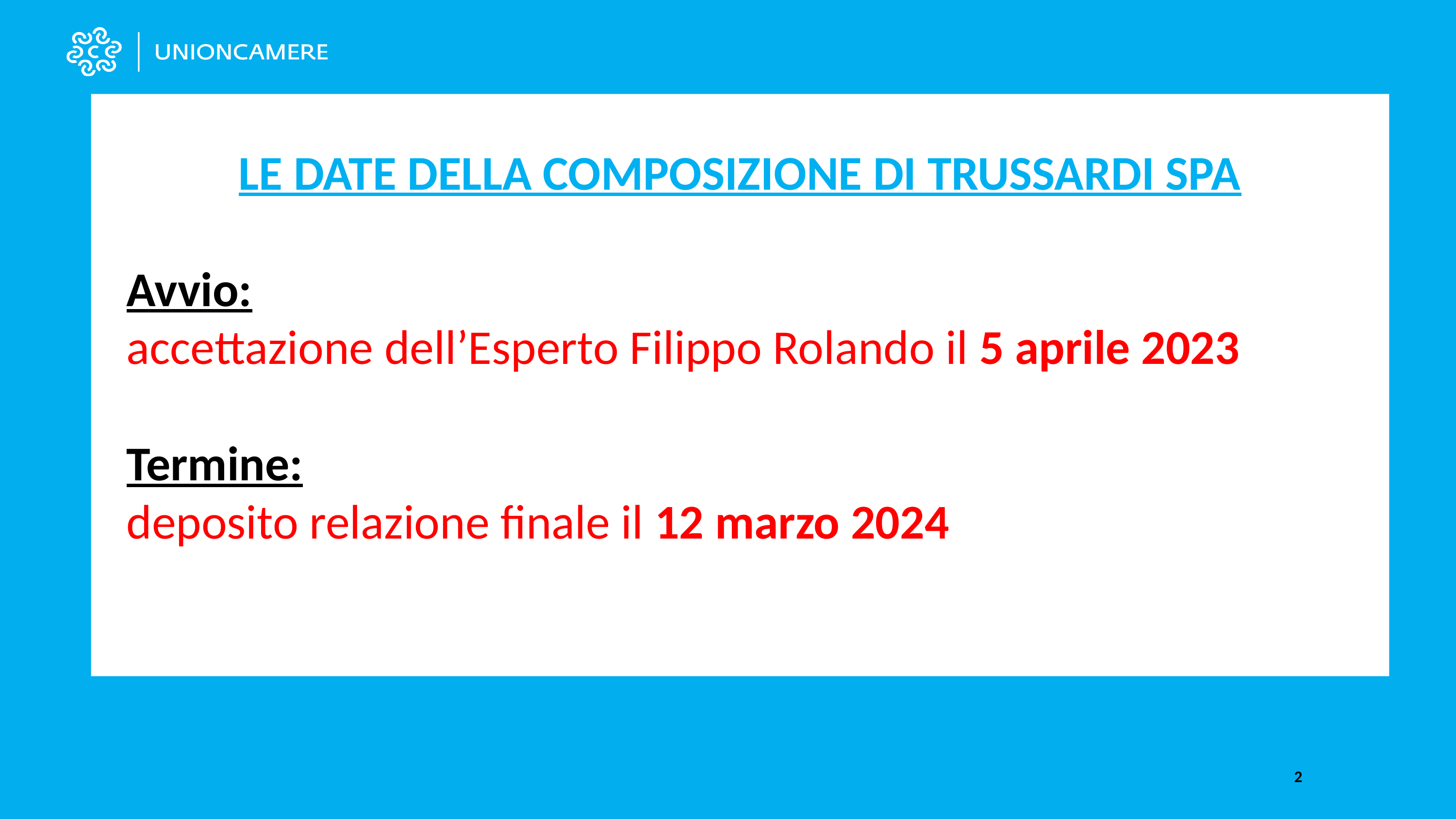

LE DATE DELLA COMPOSIZIONE DI TRUSSARDI SPA

Avvio:
accettazione dell’Esperto Filippo Rolando il 5 aprile 2023

Termine:
deposito relazione finale il 12 marzo 2024
2